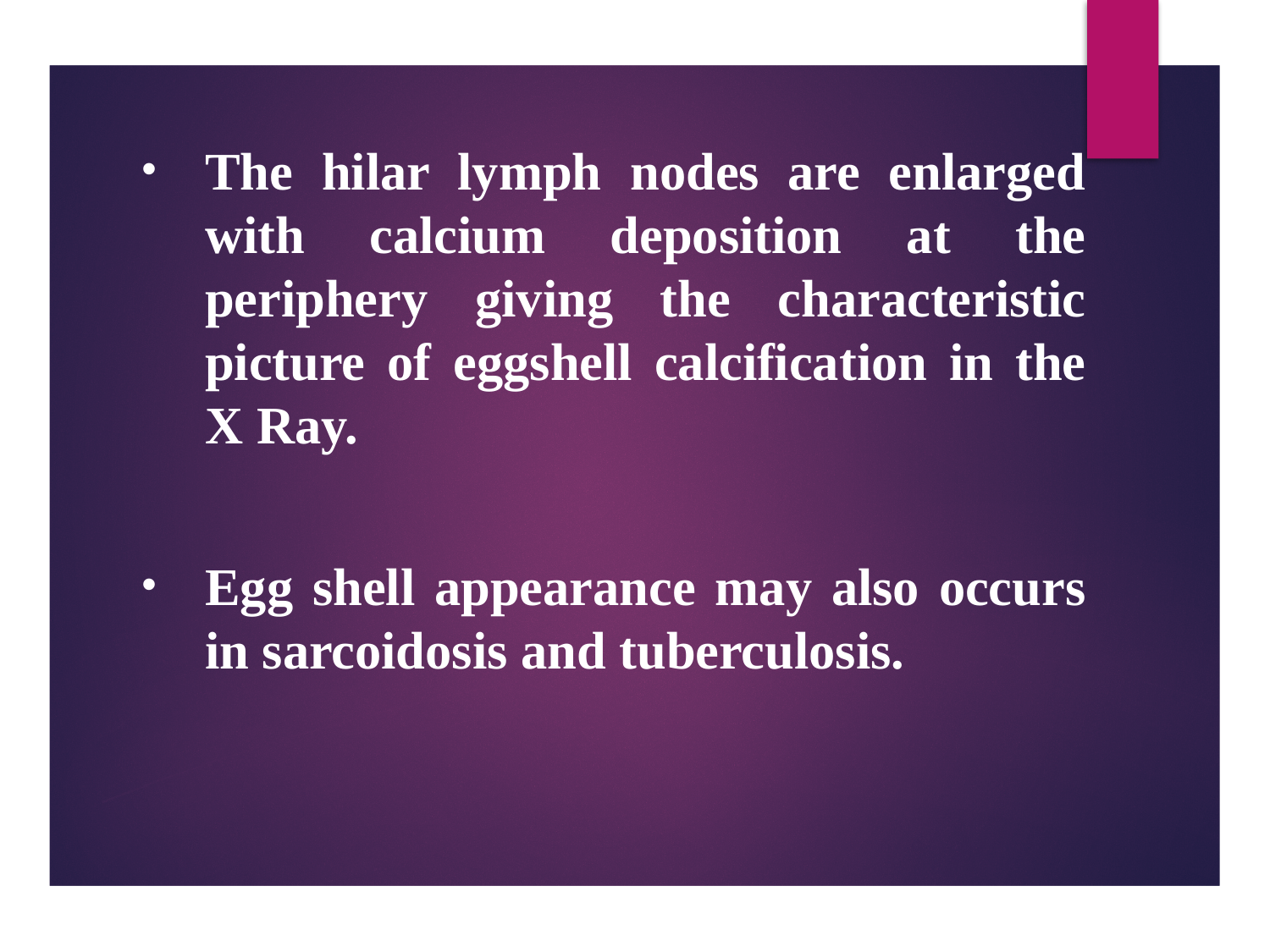

The hilar lymph nodes are enlarged with calcium deposition at the periphery giving the characteristic picture of eggshell calcification in the X Ray.

Egg shell appearance may also occurs in sarcoidosis and tuberculosis.